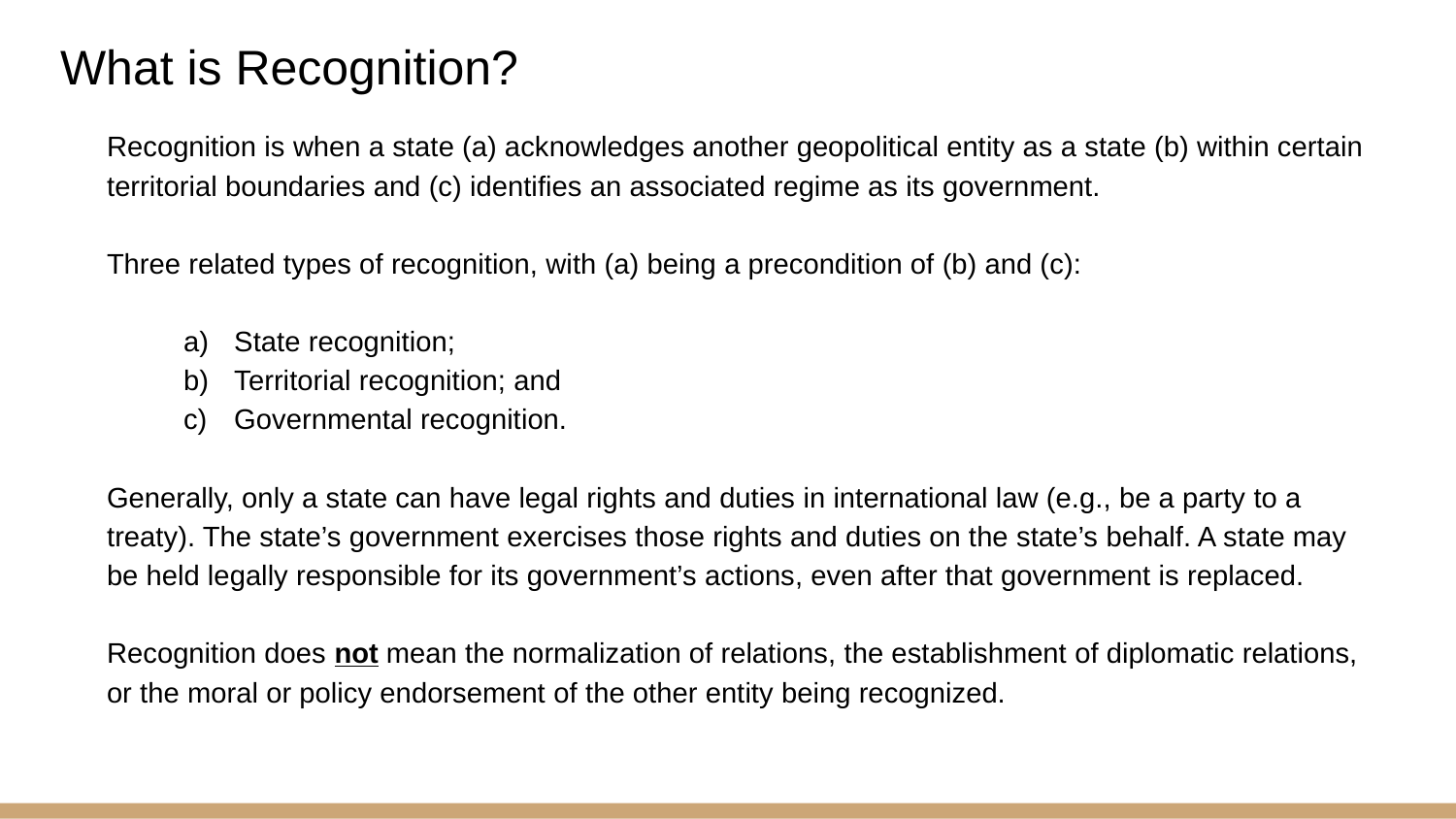

# What is Recognition?
Recognition is when a state (a) acknowledges another geopolitical entity as a state (b) within certain territorial boundaries and (c) identifies an associated regime as its government.

Three related types of recognition, with (a) being a precondition of (b) and (c):

State recognition;
Territorial recognition; and
Governmental recognition.

Generally, only a state can have legal rights and duties in international law (e.g., be a party to a treaty). The state’s government exercises those rights and duties on the state’s behalf. A state may be held legally responsible for its government’s actions, even after that government is replaced.

Recognition does not mean the normalization of relations, the establishment of diplomatic relations, or the moral or policy endorsement of the other entity being recognized.